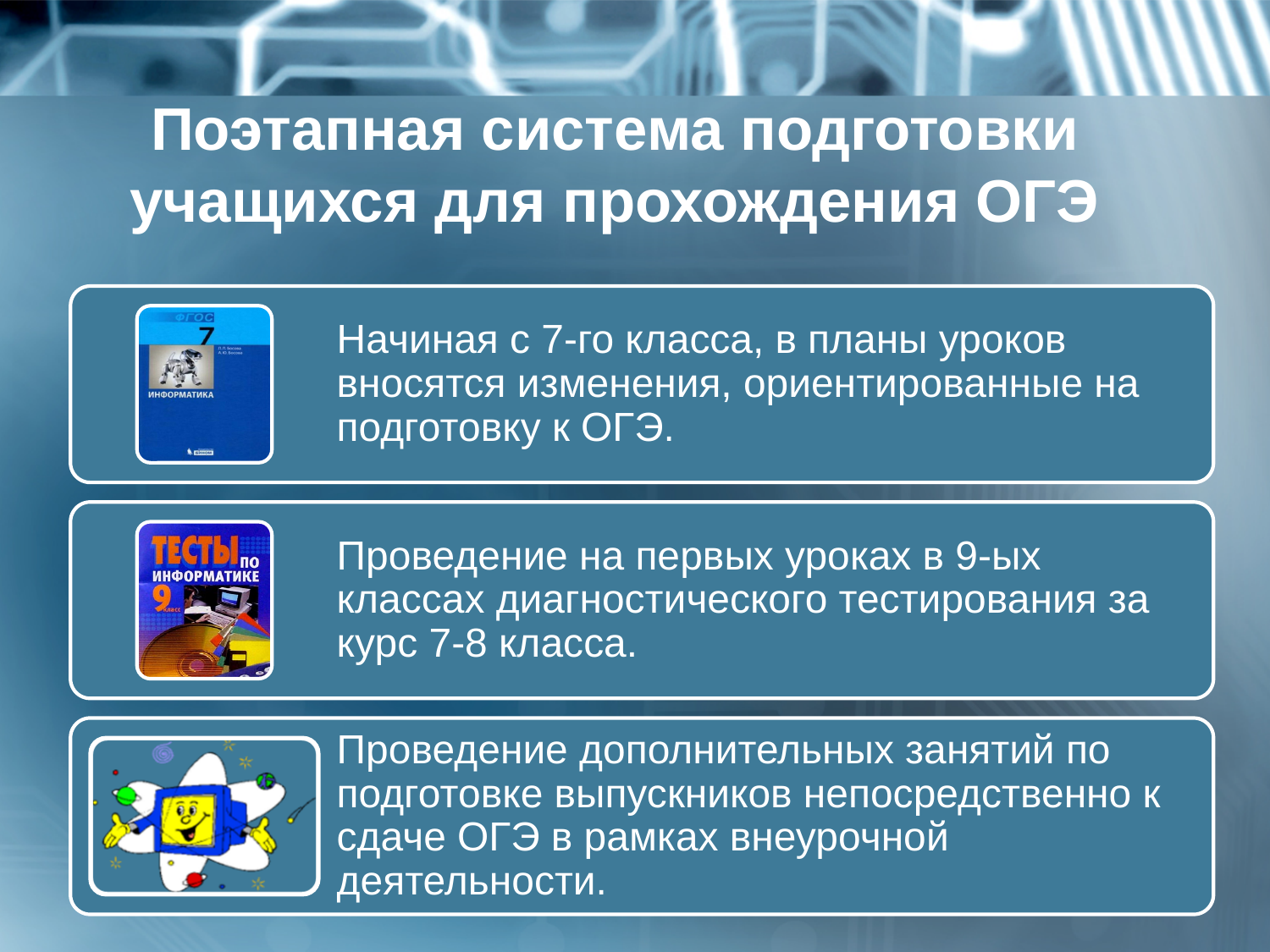

# Поэтапная система подготовки учащихся для прохождения ОГЭ
Начиная с 7-го класса, в планы уроков вносятся изменения, ориентированные на подготовку к ОГЭ.
Проведение на первых уроках в 9-ых классах диагностического тестирования за курс 7-8 класса.
Проведение дополнительных занятий по подготовке выпускников непосредственно к сдаче ОГЭ в рамках внеурочной деятельности.